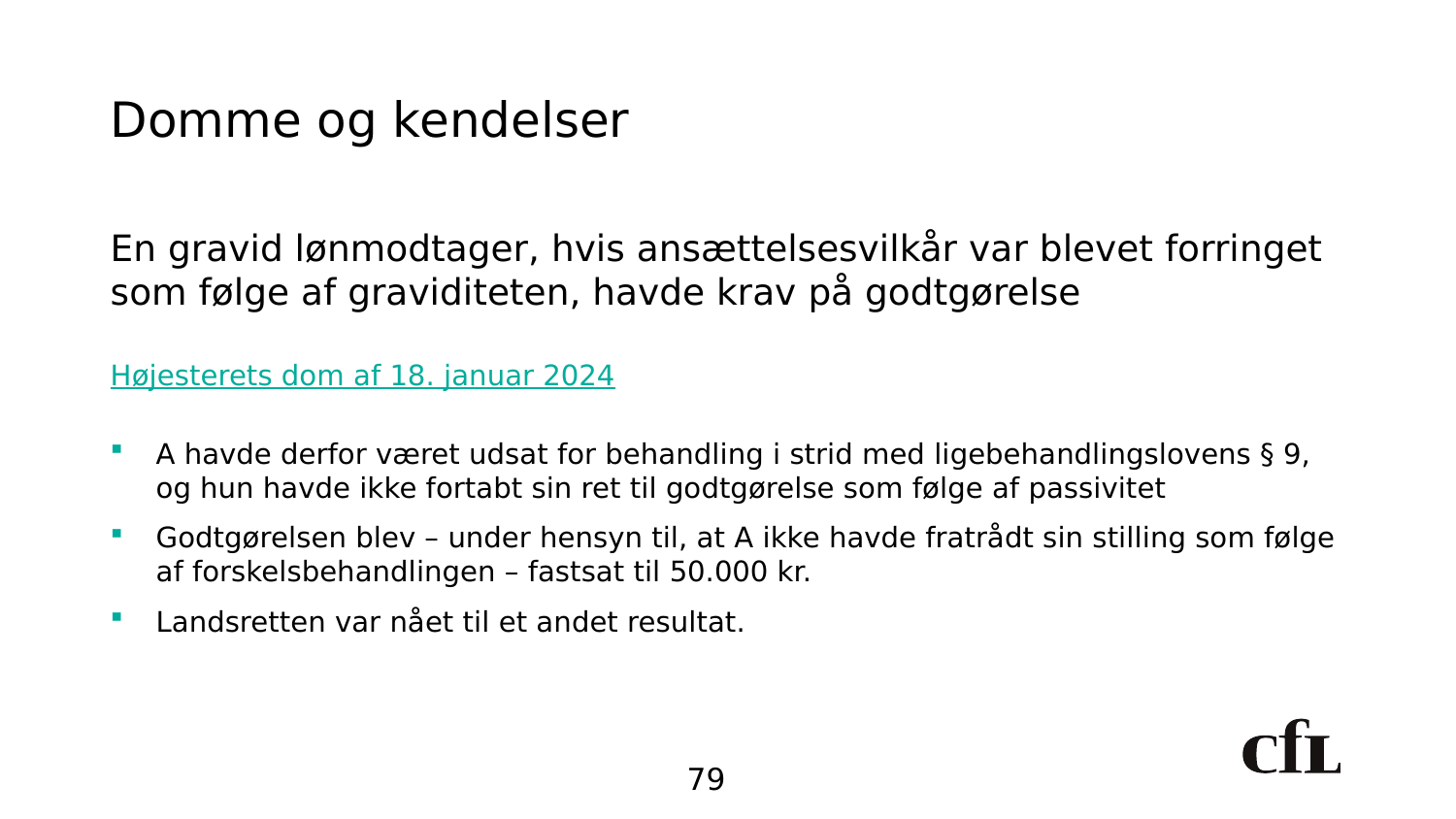

# Domme og kendelser
En gravid lønmodtager, hvis ansættelsesvilkår var blevet forringet som følge af graviditeten, havde krav på godtgørelse

Højesterets dom af 18. januar 2024

A havde derfor været udsat for behandling i strid med ligebehandlingslovens § 9, og hun havde ikke fortabt sin ret til godtgørelse som følge af passivitet
Godtgørelsen blev – under hensyn til, at A ikke havde fratrådt sin stilling som følge af forskelsbehandlingen – fastsat til 50.000 kr.
Landsretten var nået til et andet resultat.

79